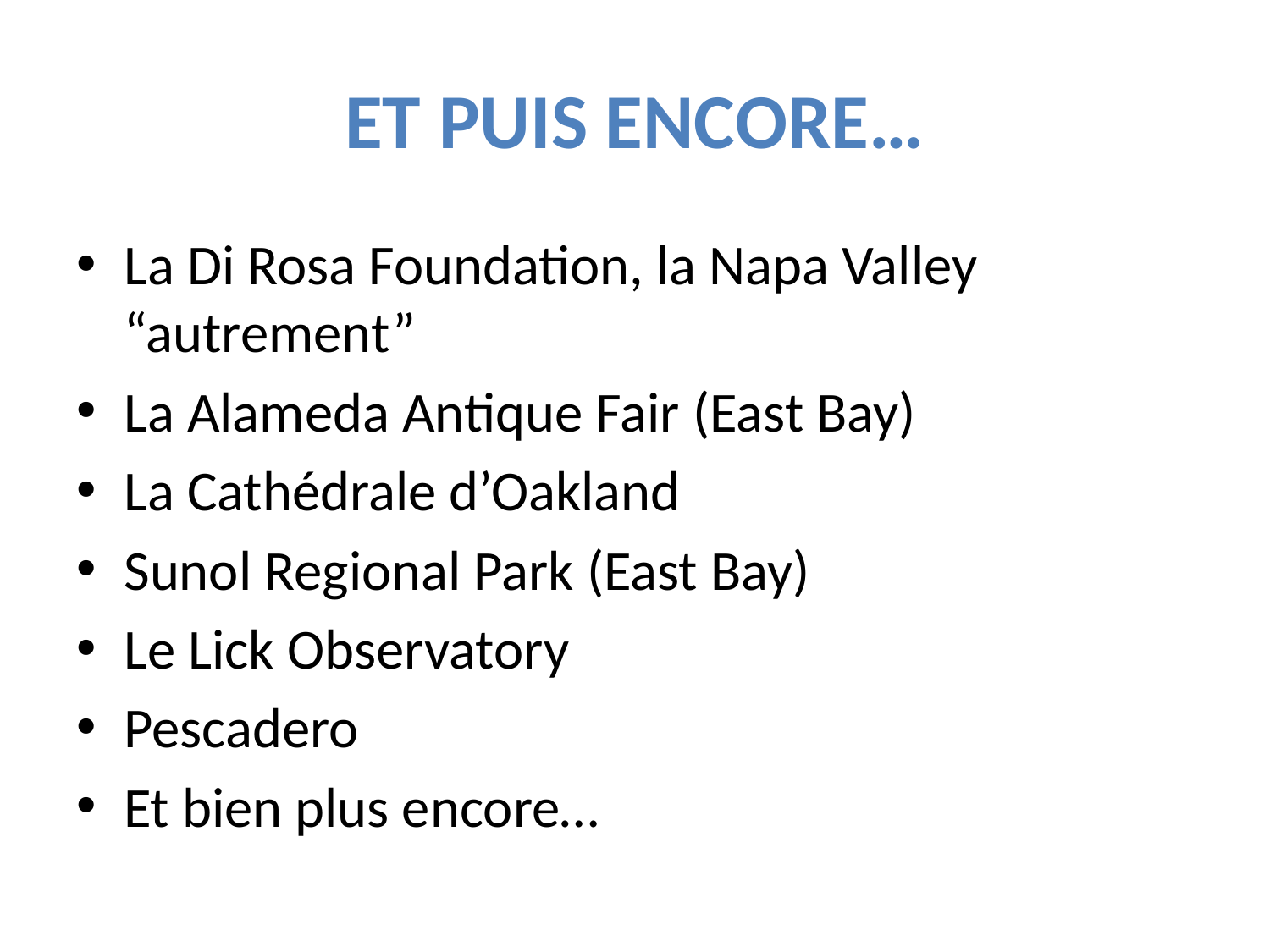

# Et puis encore…
La Di Rosa Foundation, la Napa Valley “autrement”
La Alameda Antique Fair (East Bay)
La Cathédrale d’Oakland
Sunol Regional Park (East Bay)
Le Lick Observatory
Pescadero
Et bien plus encore…